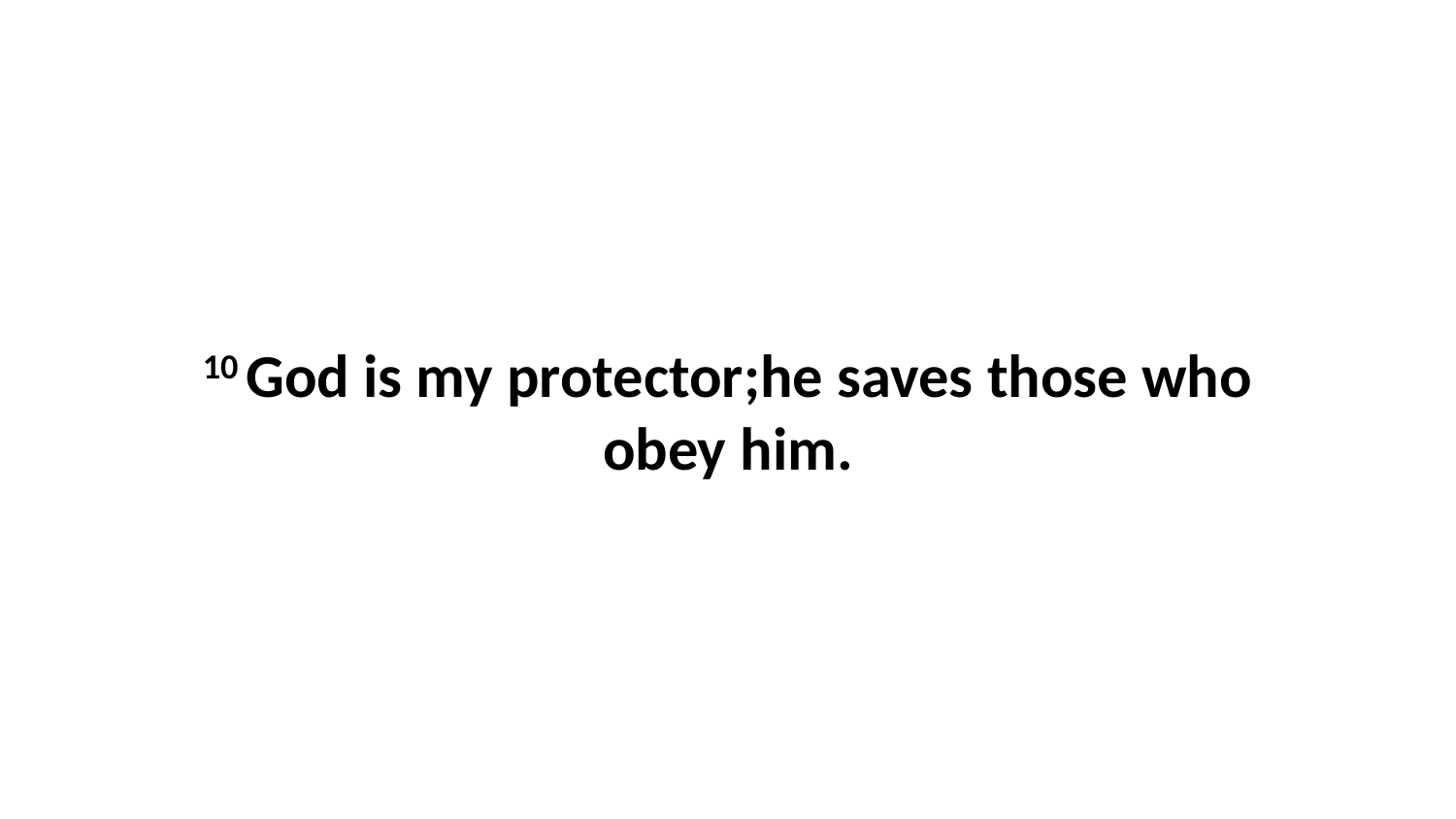

10 God is my protector;he saves those who obey him.